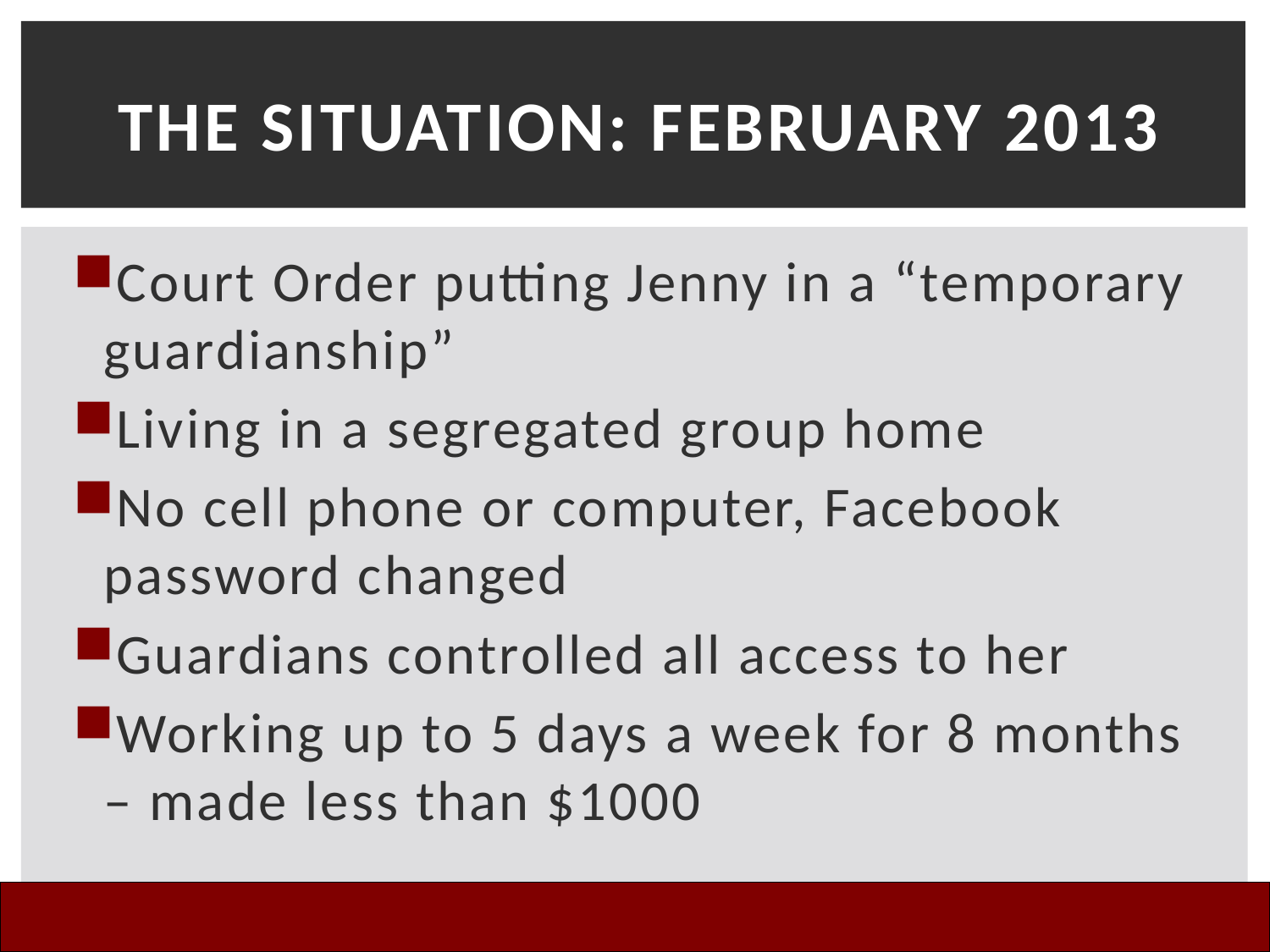

# The Situation: February 2013
Court Order putting Jenny in a “temporary guardianship”
Living in a segregated group home
No cell phone or computer, Facebook password changed
Guardians controlled all access to her
Working up to 5 days a week for 8 months – made less than $1000